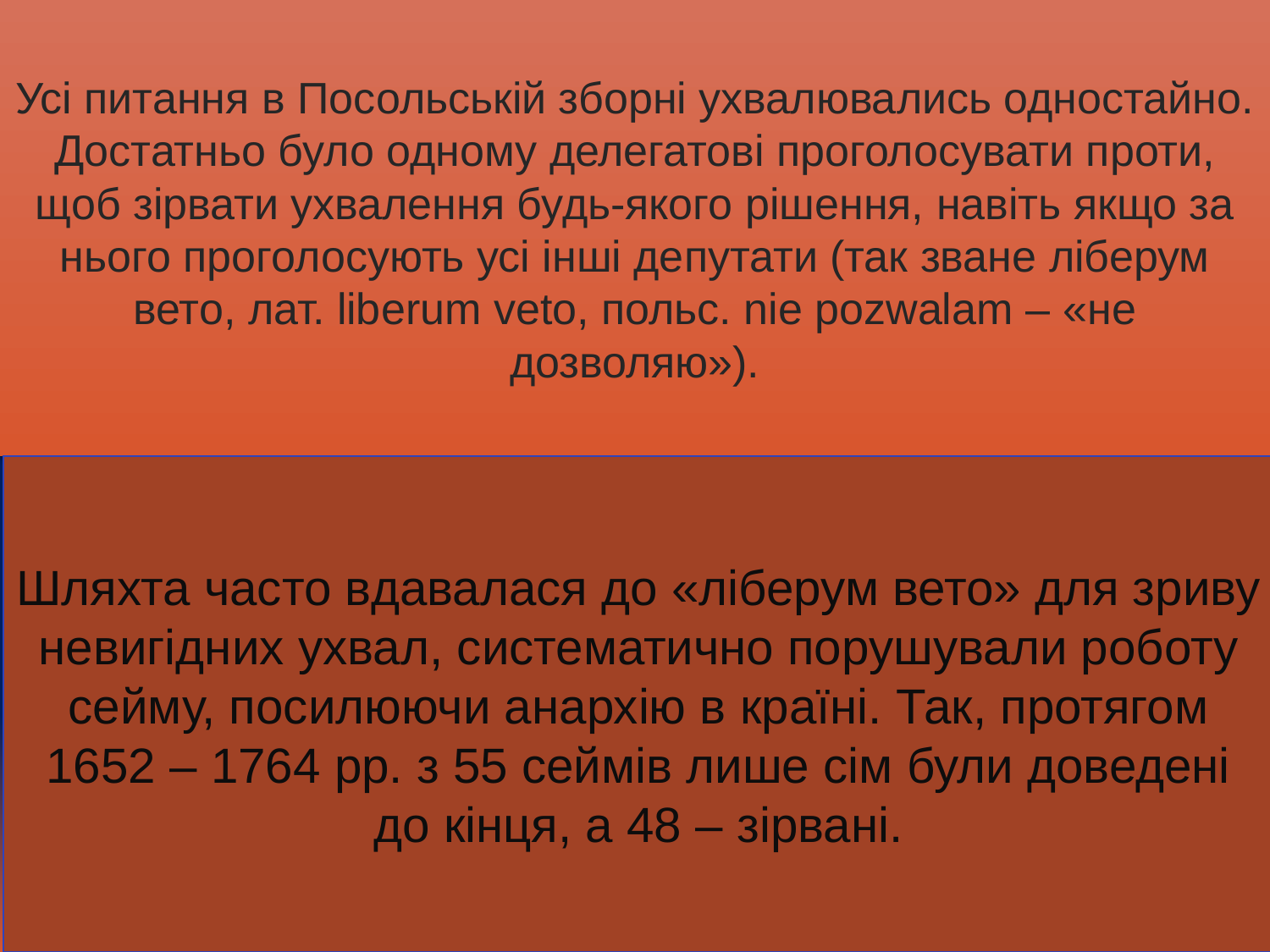

Усі питання в Посольській зборні ухвалювались одностайно. Достатньо було одному делегатові проголосувати проти, щоб зірвати ухвалення будь-якого рішення, навіть якщо за нього проголосують усі інші депутати (так зване ліберум вето, лат. liberum veto, польс. nie pozwalam – «не дозволяю»).
Шляхта часто вдавалася до «ліберум вето» для зриву невигідних ухвал, систематично порушували роботу сейму, посилюючи анархію в країні. Так, протягом 1652 – 1764 рр. з 55 сеймів лише сім були доведені до кінця, а 48 – зірвані.